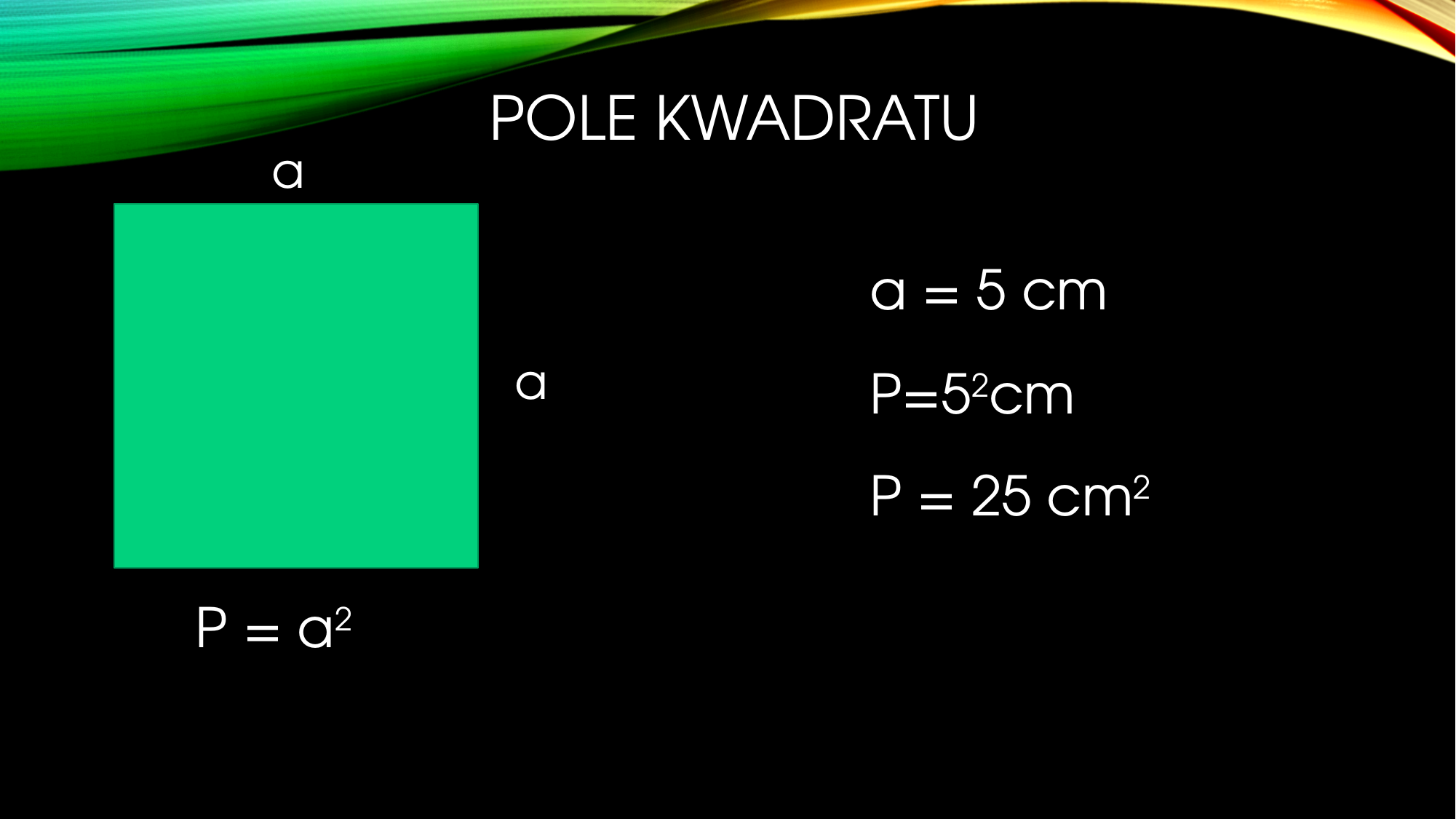

POLE KWADRATU
a

a = 5 cm
a
P=52cm
P = 25 cm2
P = a2